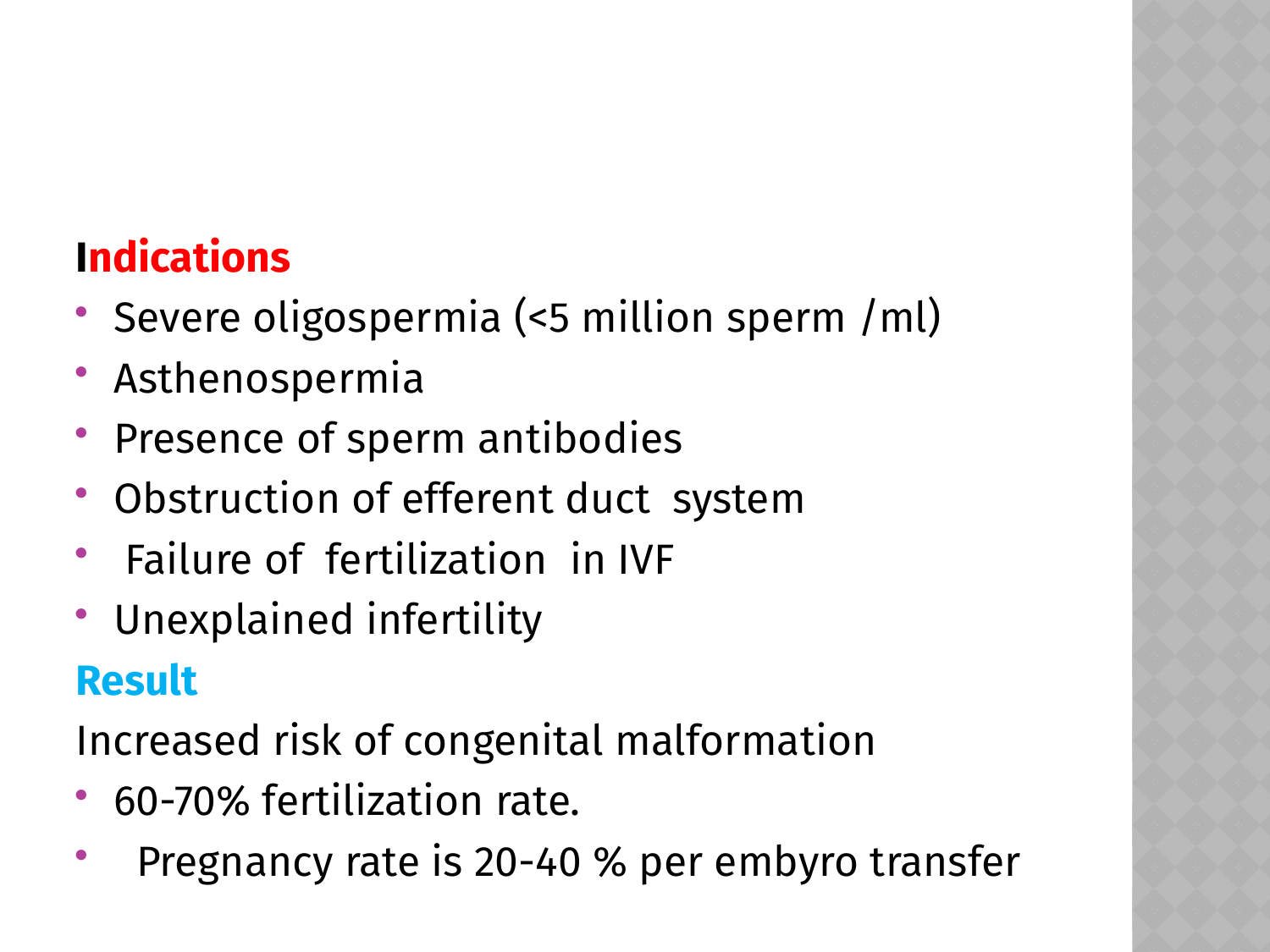

#
Indications
Severe oligospermia (<5 million sperm /ml)
Asthenospermia
Presence of sperm antibodies
Obstruction of efferent duct  system
 Failure of  fertilization  in IVF
Unexplained infertility
Result
Increased risk of congenital malformation
60-70% fertilization rate.
  Pregnancy rate is 20-40 % per embyro transfer